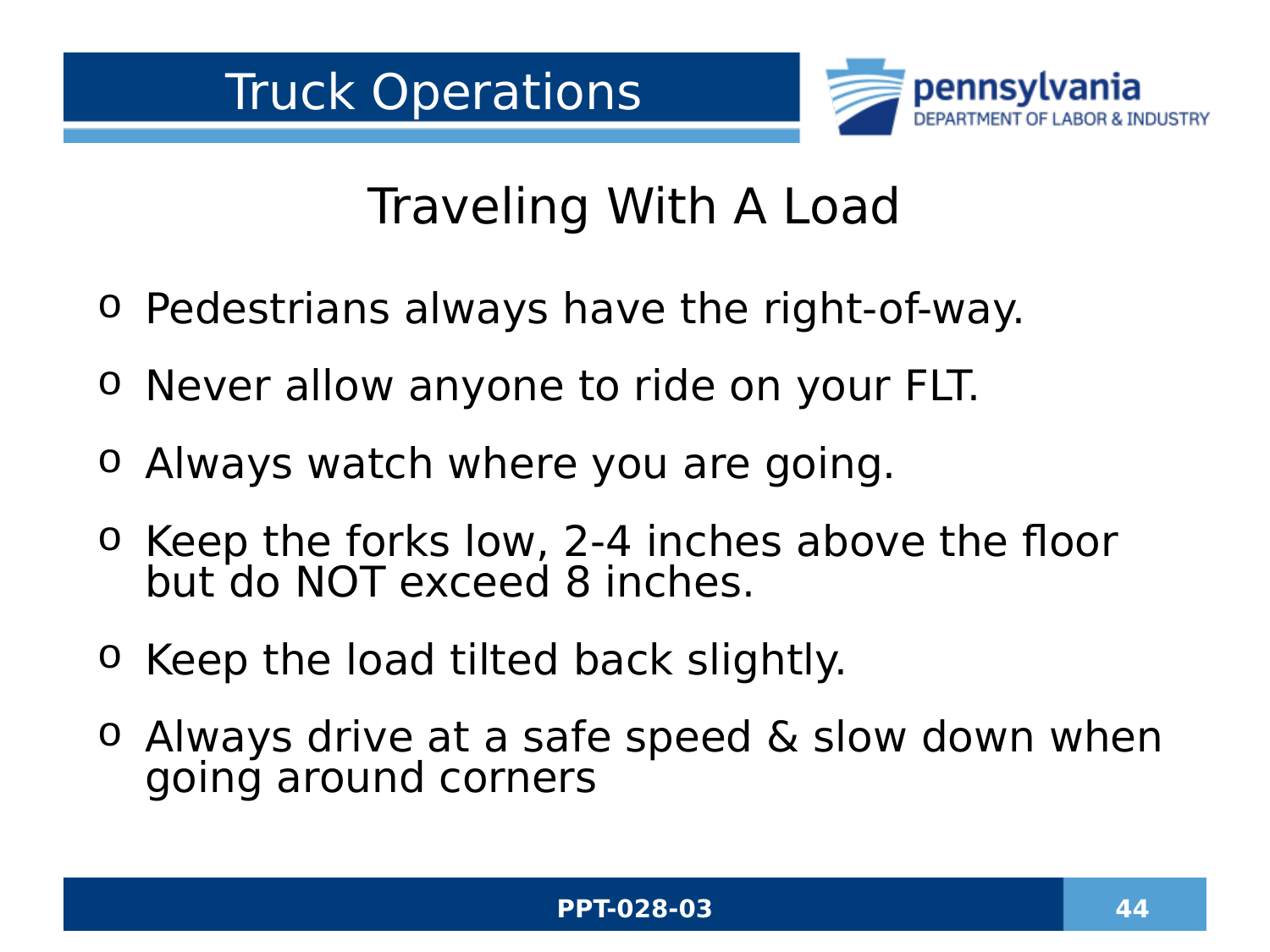

# Truck Operations
Traveling With A Load

Pedestrians always have the right-of-way.

Never allow anyone to ride on your FLT.

Always watch where you are going.

Keep the forks low, 2-4 inches above the floor but do NOT exceed 8 inches.

Keep the load tilted back slightly.

Always drive at a safe speed & slow down when going around corners
PPT-028-03
44